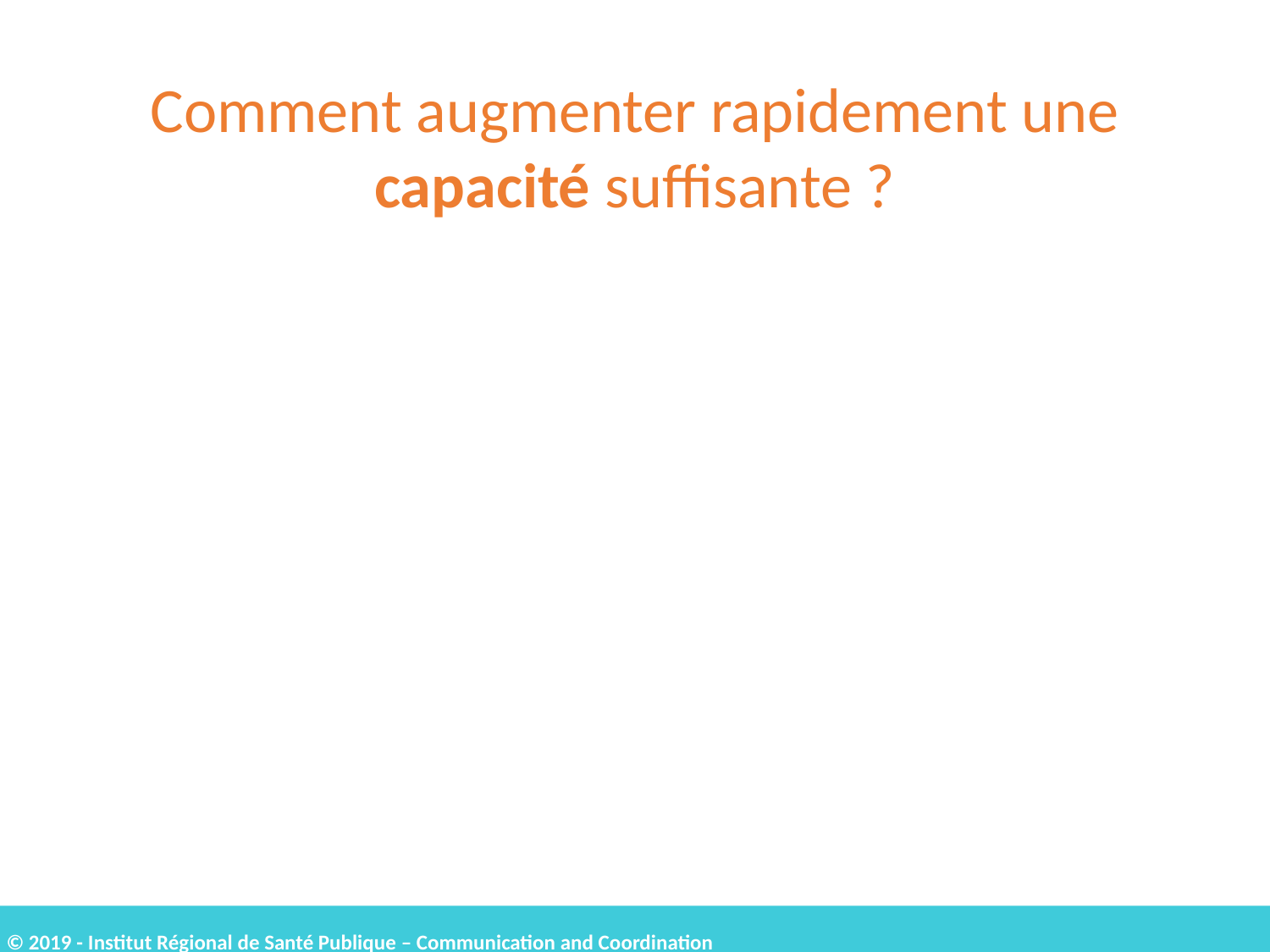

# Comment augmenter rapidement une capacité suffisante ?